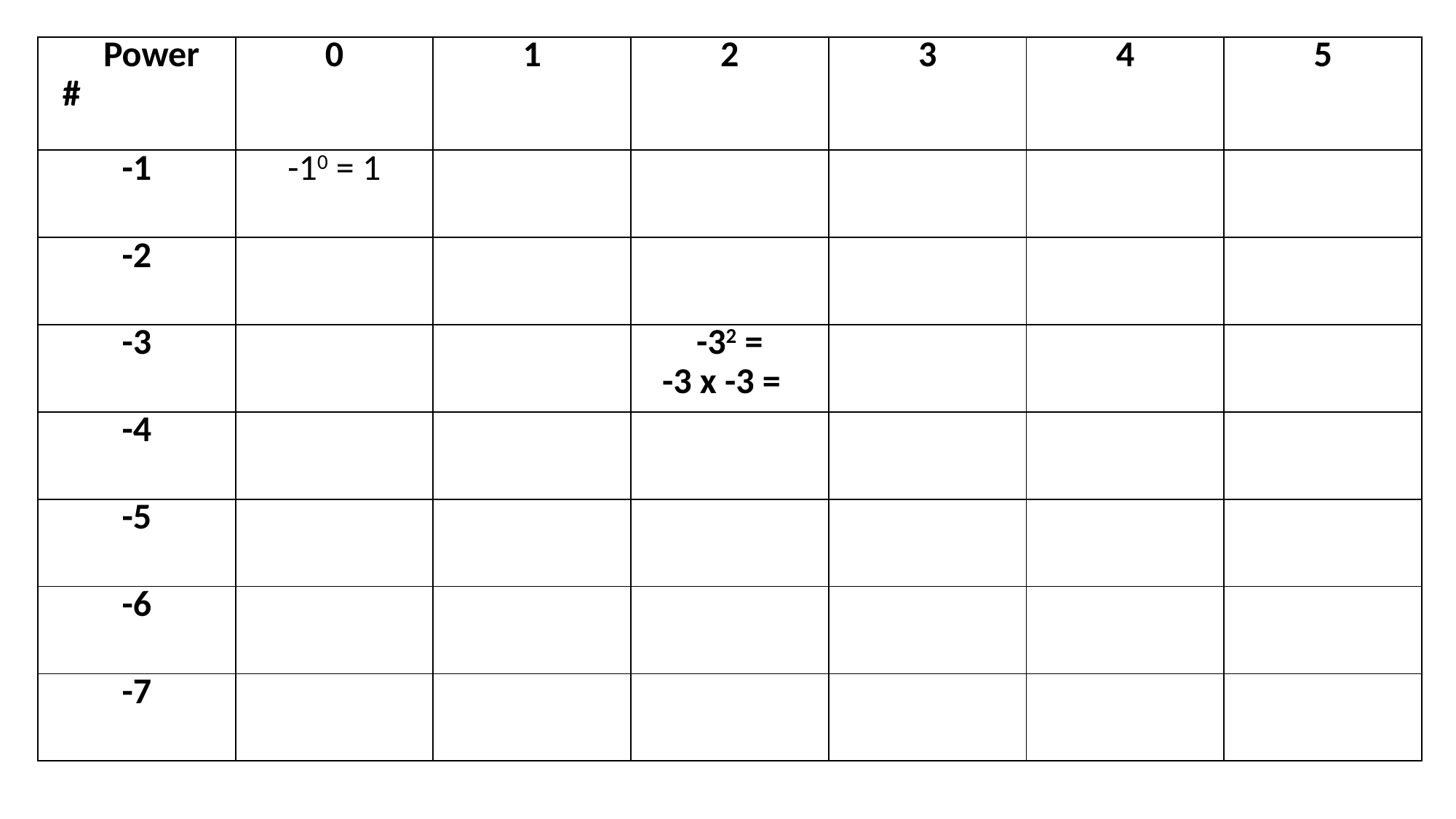

| Power # | 0 | 1 | 2 | 3 | 4 | 5 |
| --- | --- | --- | --- | --- | --- | --- |
| -1 | -10 = 1 |  |  |  |  |  |
| -2 |  |  |  |  |  |  |
| -3 |  |  | -32 = -3 x -3 = |  |  |  |
| -4 |  |  |  |  |  |  |
| -5 |  |  |  |  |  |  |
| -6 |  |  |  |  |  |  |
| -7 |  |  |  |  |  |  |